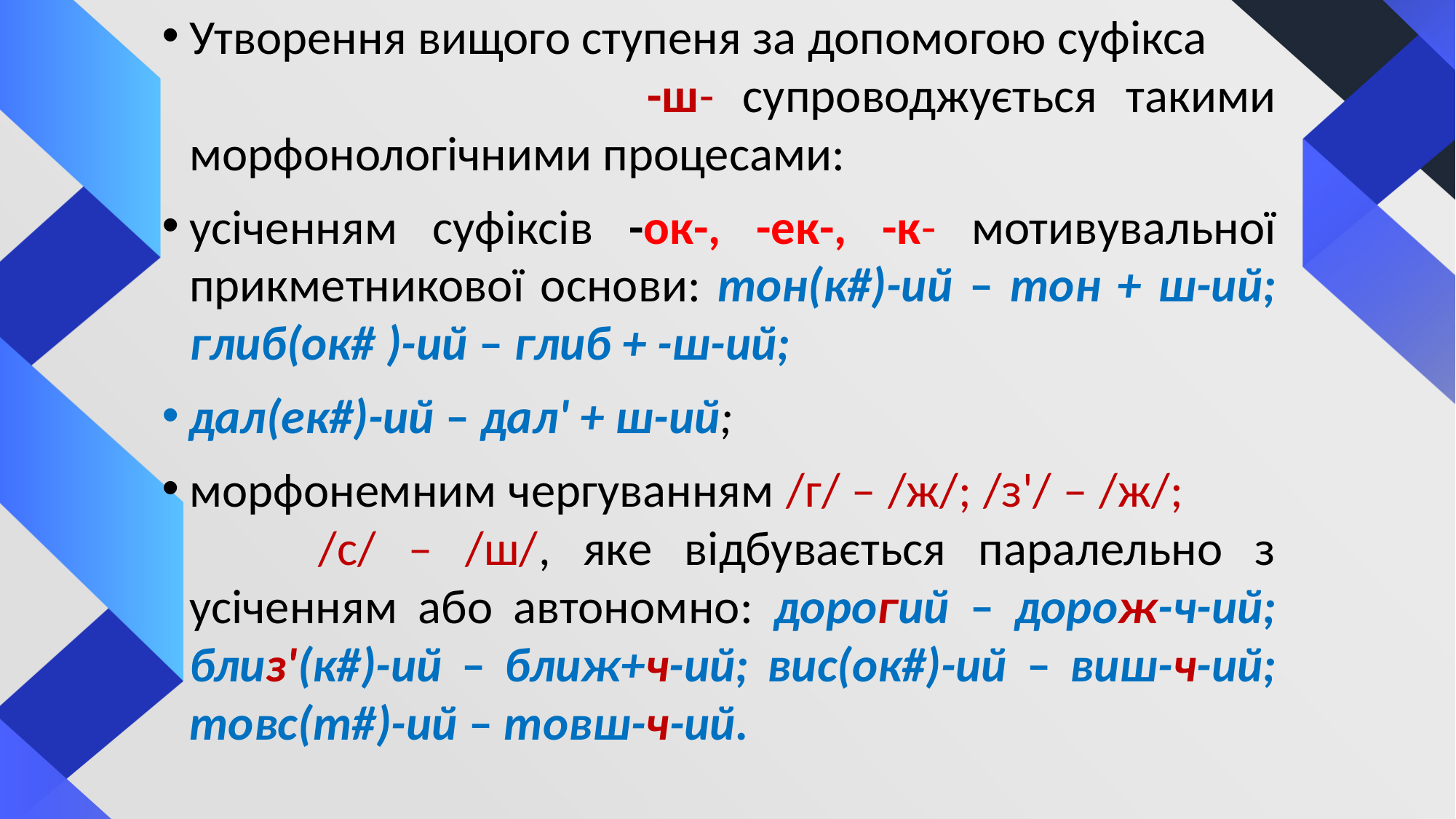

Утворення вищого ступеня за допомогою суфікса                       -ш- супрово­джується такими морфонологічними процесами:
усіченням суфіксів -ок-, -ек-, -к- мотивувальної прикметни­кової основи: тон(к#)-ий – тон + ш-ий; глиб(ок# )-ий – глиб + -ш-ий;
дал(ек#)-ий – дал' + ш-ий;
морфонемним чергуванням /г/ – /ж/; /з'/ – /ж/;             /с/ – /ш/, яке відбувається паралельно з усіченням або автономно: дорог­ий – дорож-ч-ий; близ'(к#)-ий – ближ+ч-ий; вис(ок#)-ий – виш-ч-ий; товс(т#)-ий – товш-ч-ий.